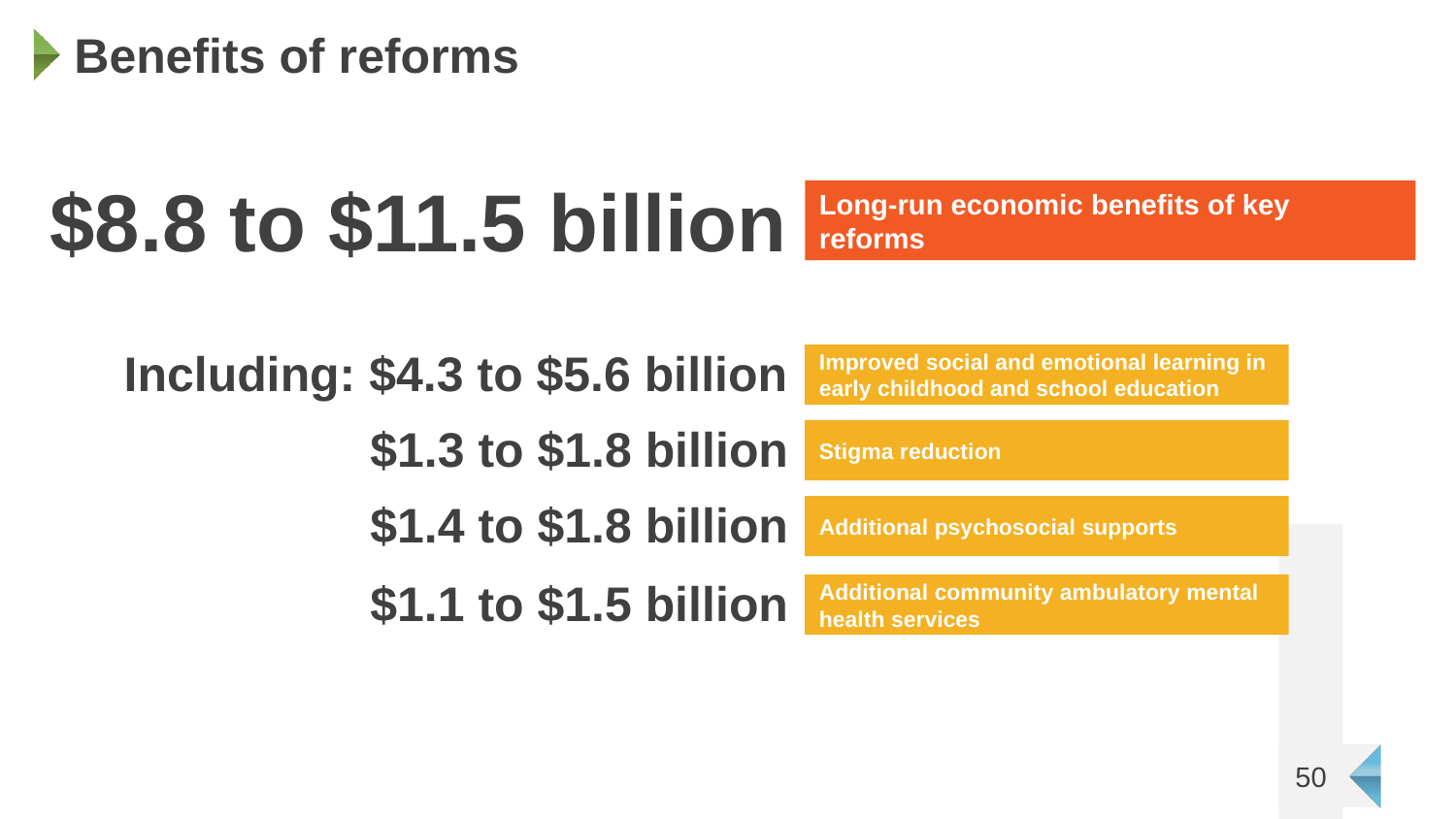

# Benefits of reforms
$8.8 to $11.5 billion
Long-run economic benefits of key reforms
Including: $4.3 to $5.6 billion
Improved social and emotional learning in early childhood and school education
$1.3 to $1.8 billion
Stigma reduction
$1.4 to $1.8 billion
Additional psychosocial supports
$1.1 to $1.5 billion
Additional community ambulatory mental health services
50